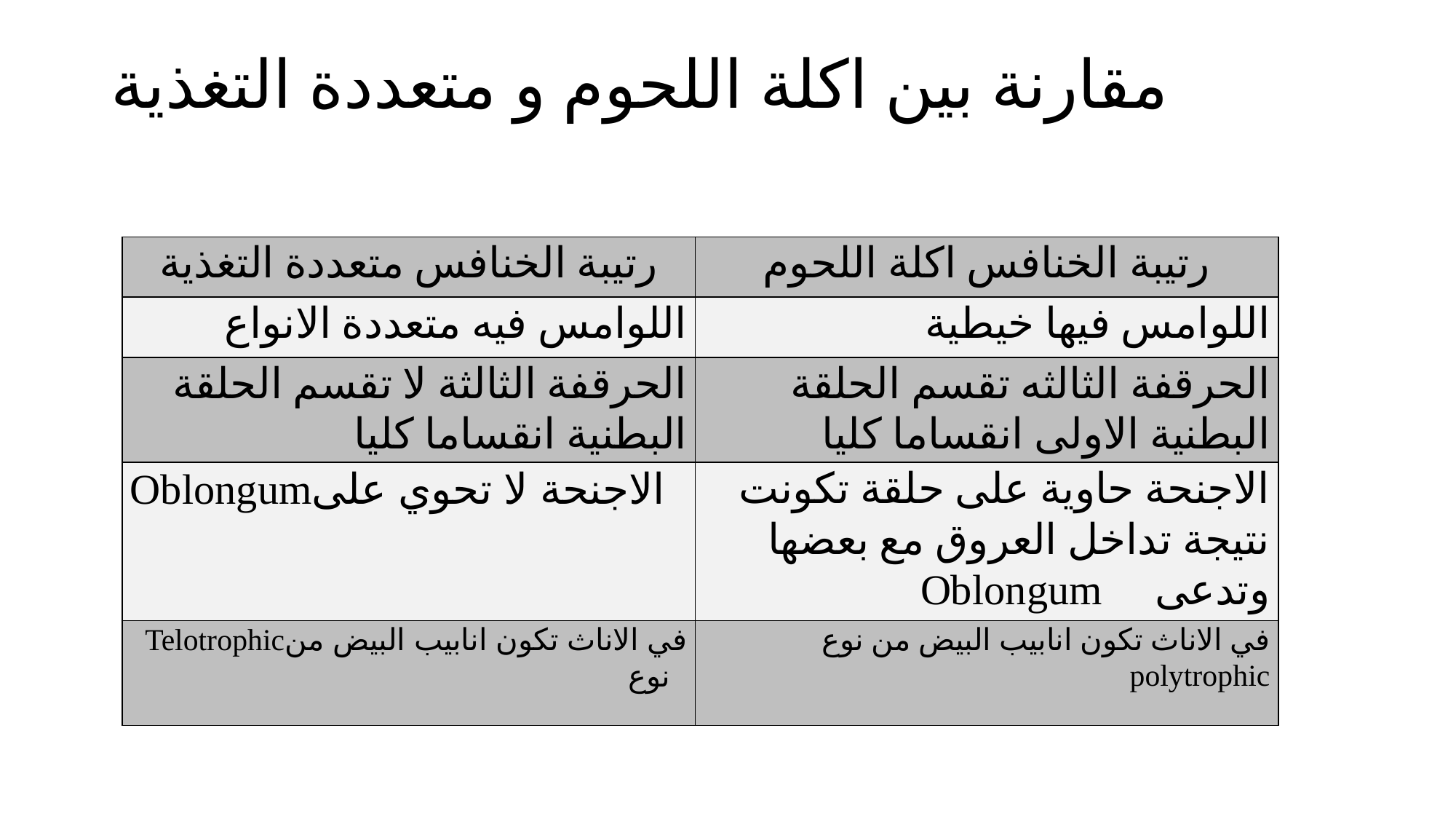

# مقارنة بين اكلة اللحوم و متعددة التغذية
| رتيبة الخنافس متعددة التغذية | رتيبة الخنافس اكلة اللحوم |
| --- | --- |
| اللوامس فيه متعددة الانواع | اللوامس فيها خيطية |
| الحرقفة الثالثة لا تقسم الحلقة البطنية انقساما كليا | الحرقفة الثالثه تقسم الحلقة البطنية الاولى انقساما كليا |
| Oblongumالاجنحة لا تحوي على | الاجنحة حاوية على حلقة تكونت نتيجة تداخل العروق مع بعضها وتدعى Oblongum |
| Telotrophicفي الاناث تكون انابيب البيض من نوع | في الاناث تكون انابيب البيض من نوع polytrophic |